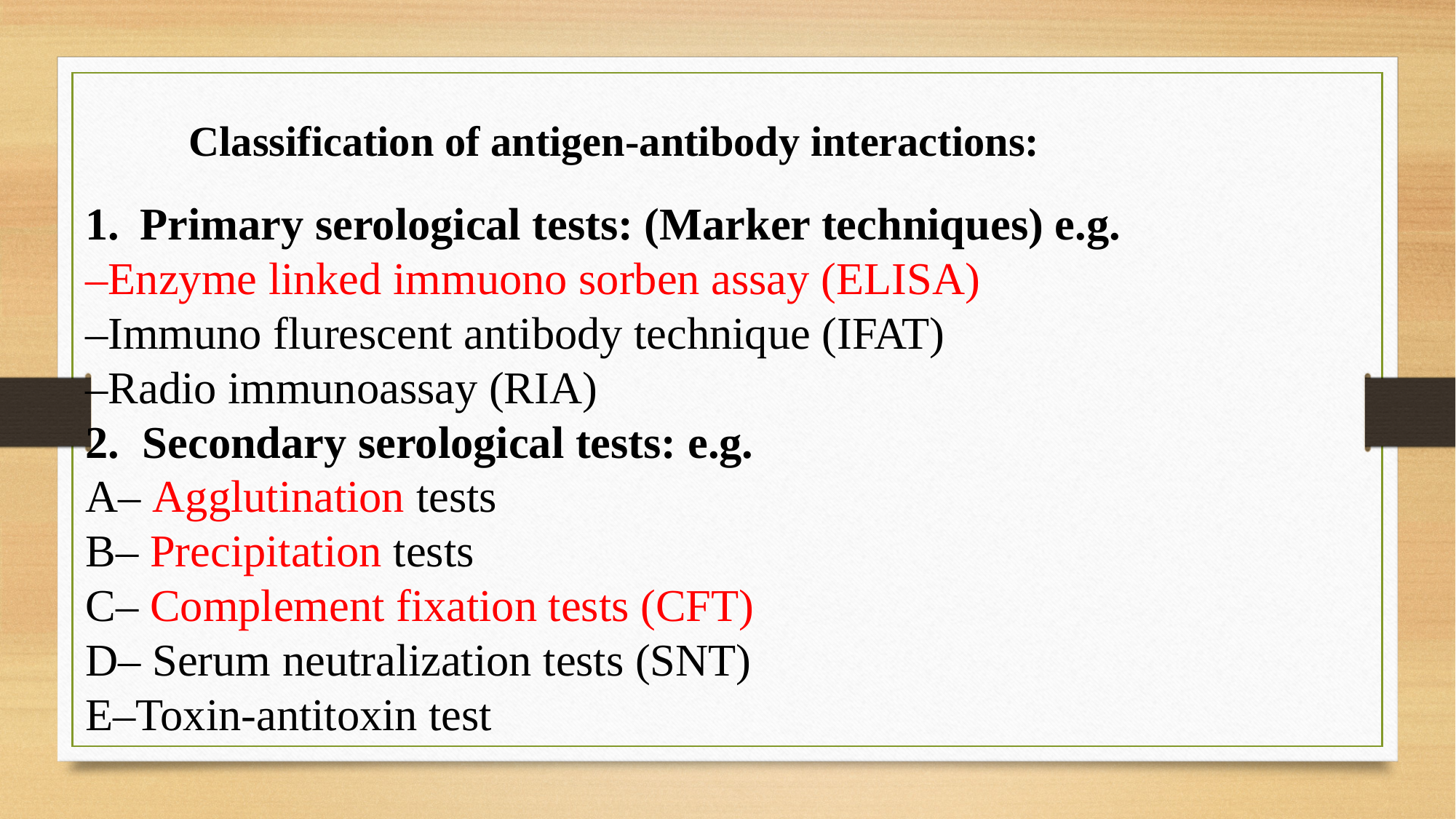

Classification of antigen-antibody interactions:
Primary serological tests: (Marker techniques) e.g.
–Enzyme linked immuono sorben assay (ELISA)
–Immuno flurescent antibody technique (IFAT)
–Radio immunoassay (RIA)
2.  Secondary serological tests: e.g.
A– Agglutination tests
B– Precipitation tests
C– Complement fixation tests (CFT)
D– Serum neutralization tests (SNT)
E–Toxin-antitoxin test